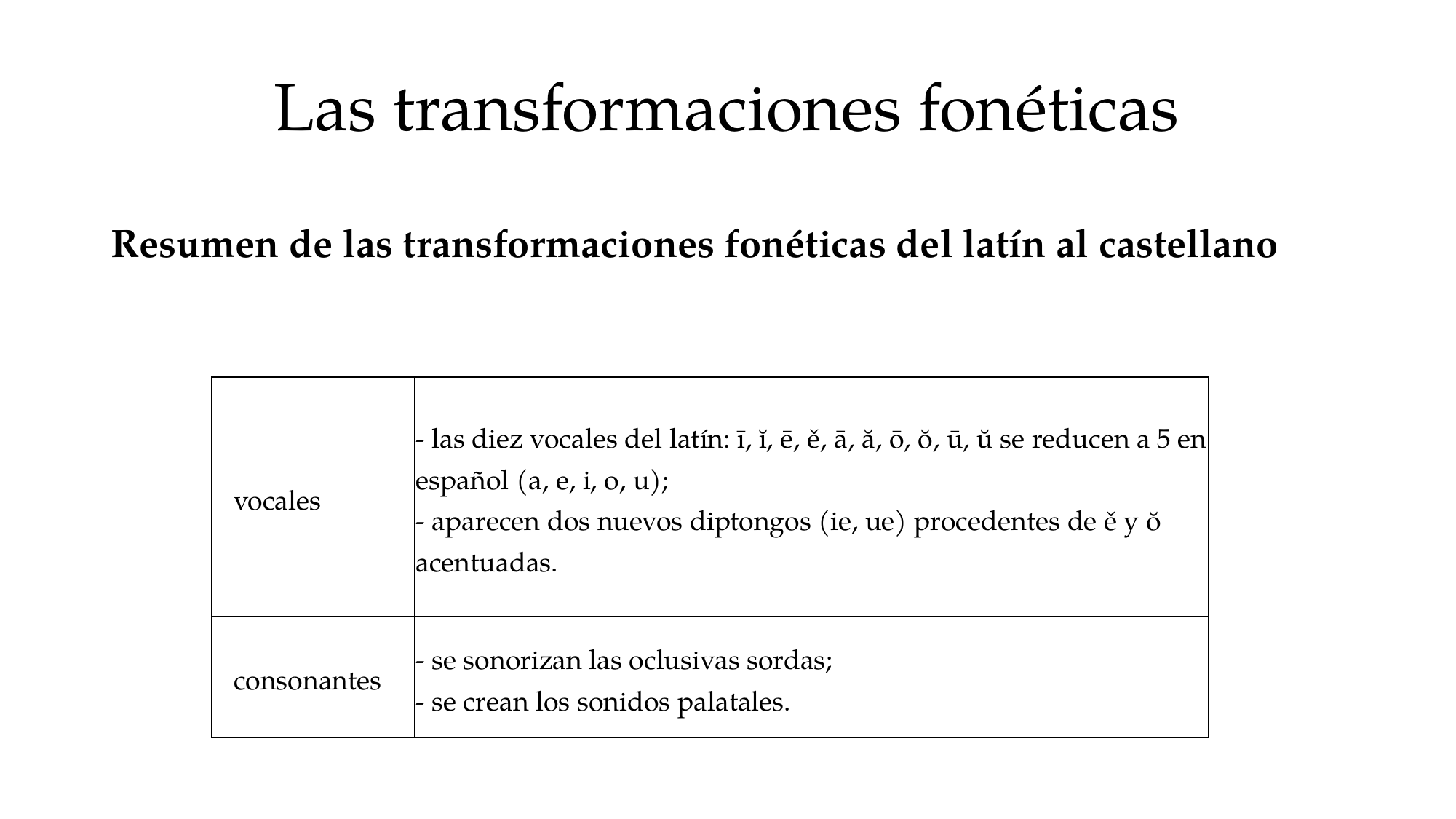

# Las transformaciones fonéticas
Resumen de las transformaciones fonéticas del latín al castellano

| vocales | - las diez vocales del latín: ī, ĭ, ē, ě, ā, ă, ō, ŏ, ū, ŭ se reducen a 5 en español (a, e, i, o, u); - aparecen dos nuevos diptongos (ie, ue) procedentes de ě y ŏ acentuadas. |
| --- | --- |
| consonantes | - se sonorizan las oclusivas sordas; - se crean los sonidos palatales. |